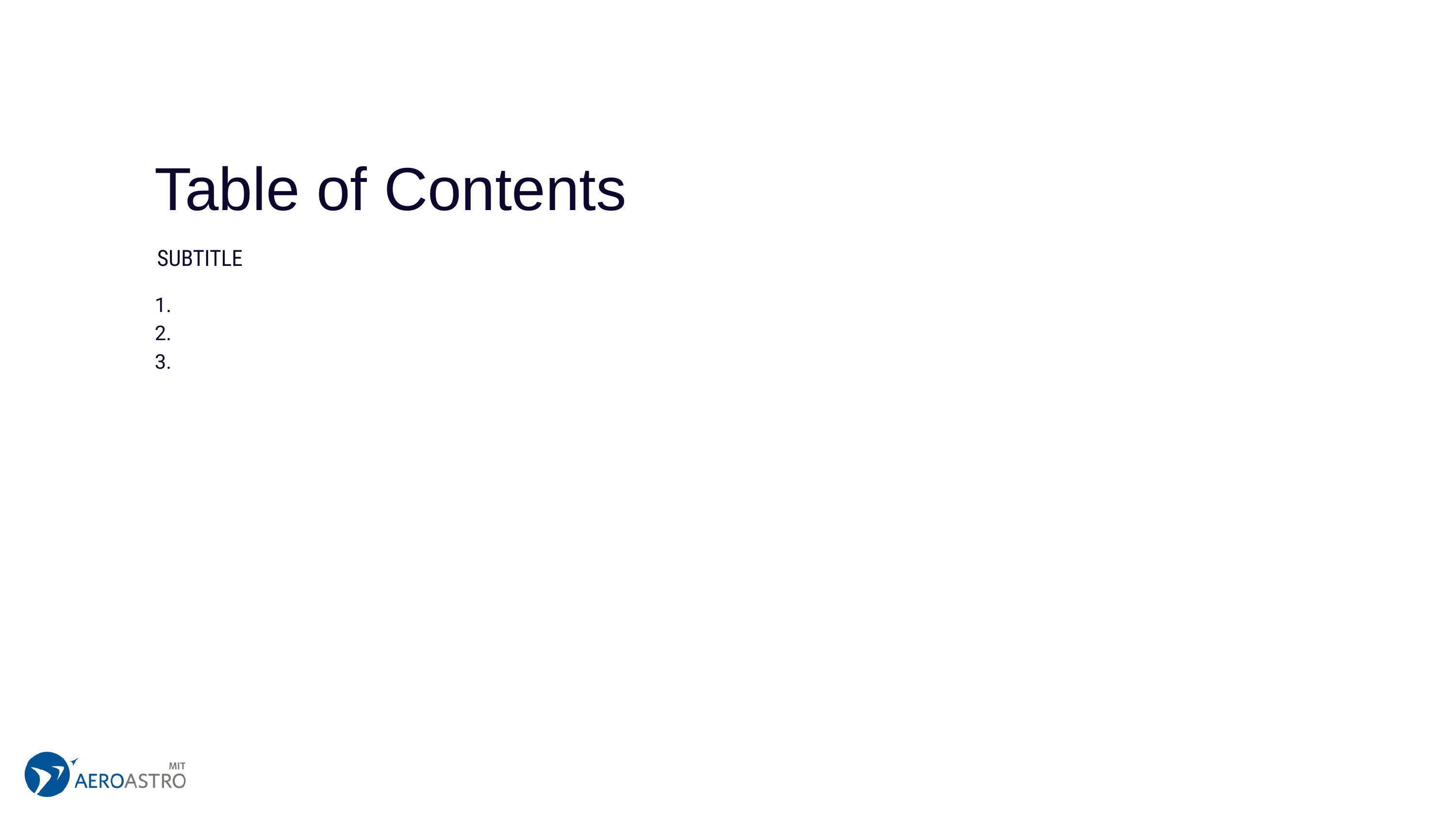

Table of Contents
SUBTITLE
1.
2.
3.